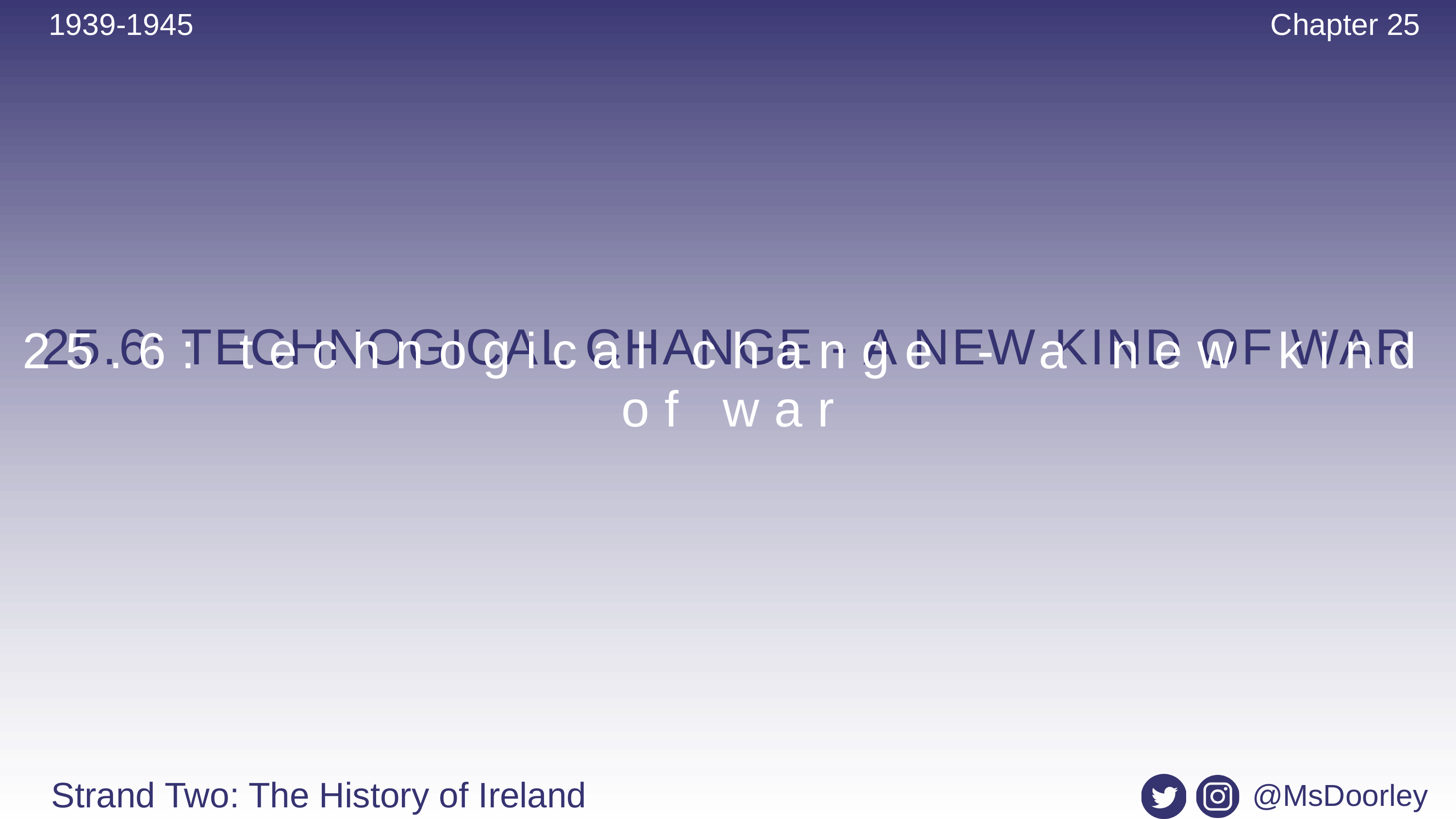

1939-1945
Chapter 25
25.6: TECHNOGICAL CHANGE - A NEW KIND OF WAR
25.6: technogical change - a new kind of war
Strand Two: The History of Ireland

@MsDoorley